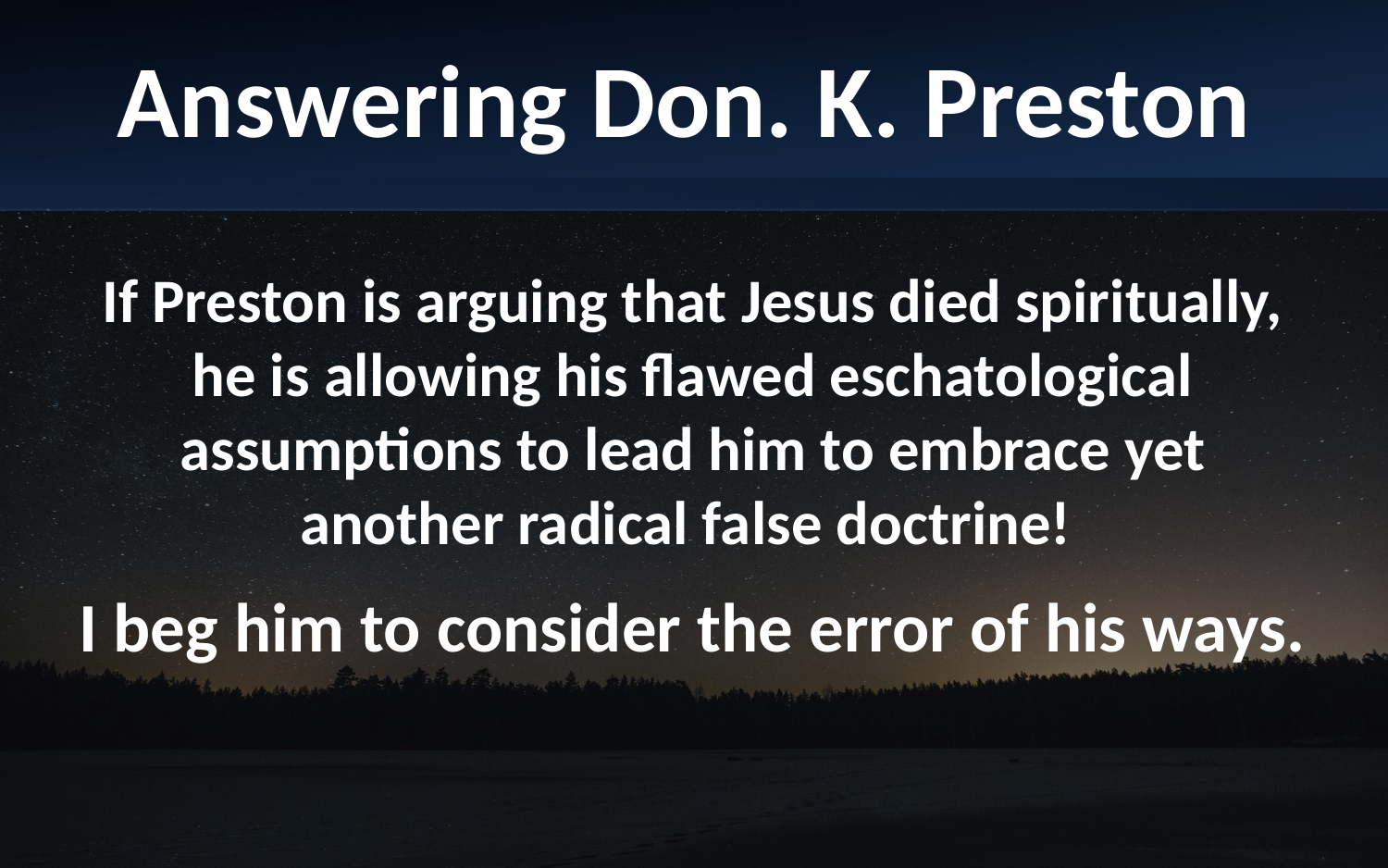

Answering Don. K. Preston
If Preston is arguing that Jesus died spiritually, he is allowing his flawed eschatological assumptions to lead him to embrace yet another radical false doctrine!
I beg him to consider the error of his ways.